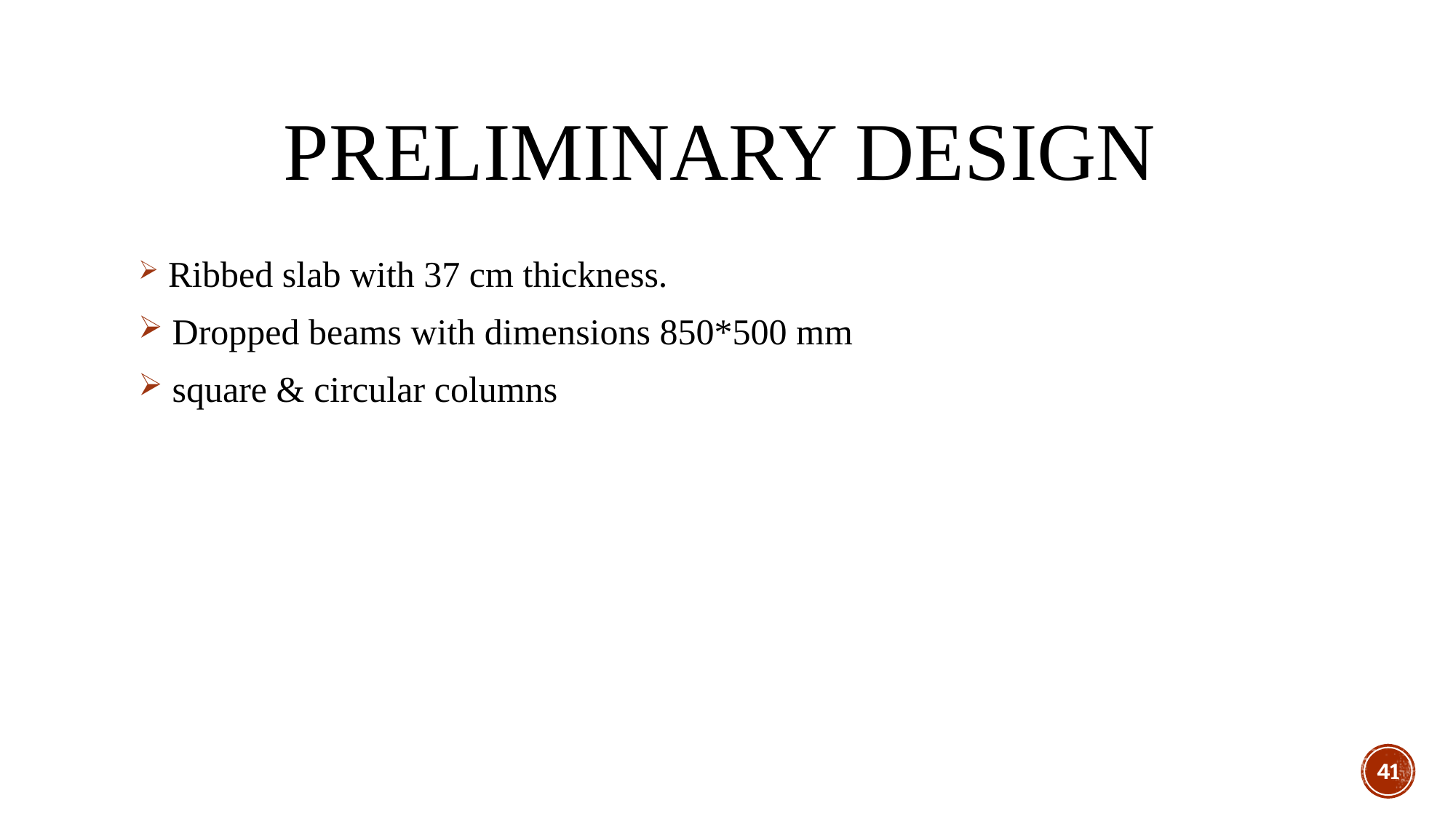

# Preliminary design
 Ribbed slab with 37 cm thickness.
 Dropped beams with dimensions 850*500 mm
 square & circular columns

41